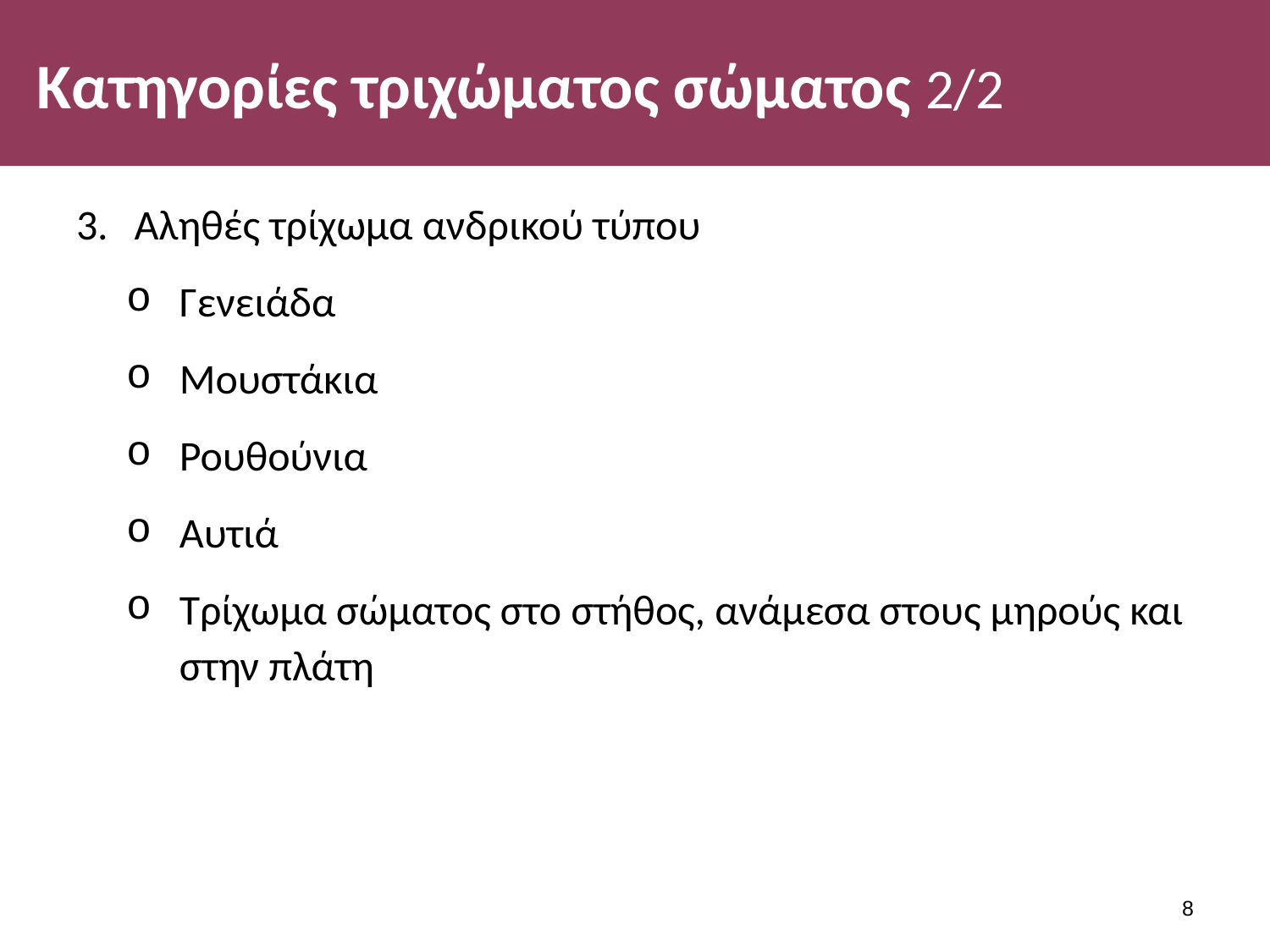

# Κατηγορίες τριχώματος σώματος 2/2
Αληθές τρίχωμα ανδρικού τύπου
Γενειάδα
Μουστάκια
Ρουθούνια
Αυτιά
Τρίχωμα σώματος στο στήθος, ανάμεσα στους μηρούς και στην πλάτη

8